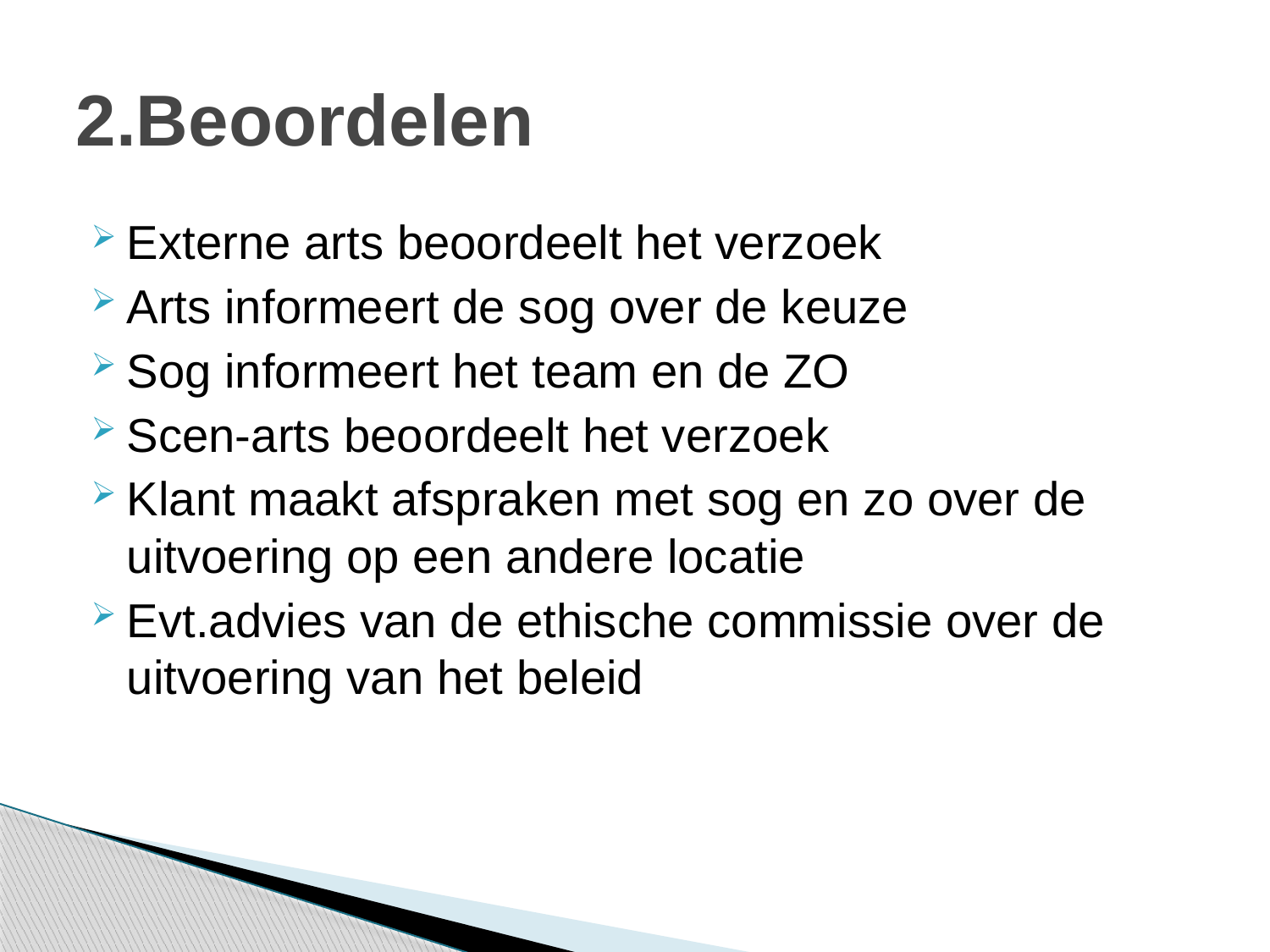

# 2.Beoordelen
Externe arts beoordeelt het verzoek
Arts informeert de sog over de keuze
Sog informeert het team en de ZO
Scen-arts beoordeelt het verzoek
Klant maakt afspraken met sog en zo over de uitvoering op een andere locatie
Evt.advies van de ethische commissie over de uitvoering van het beleid